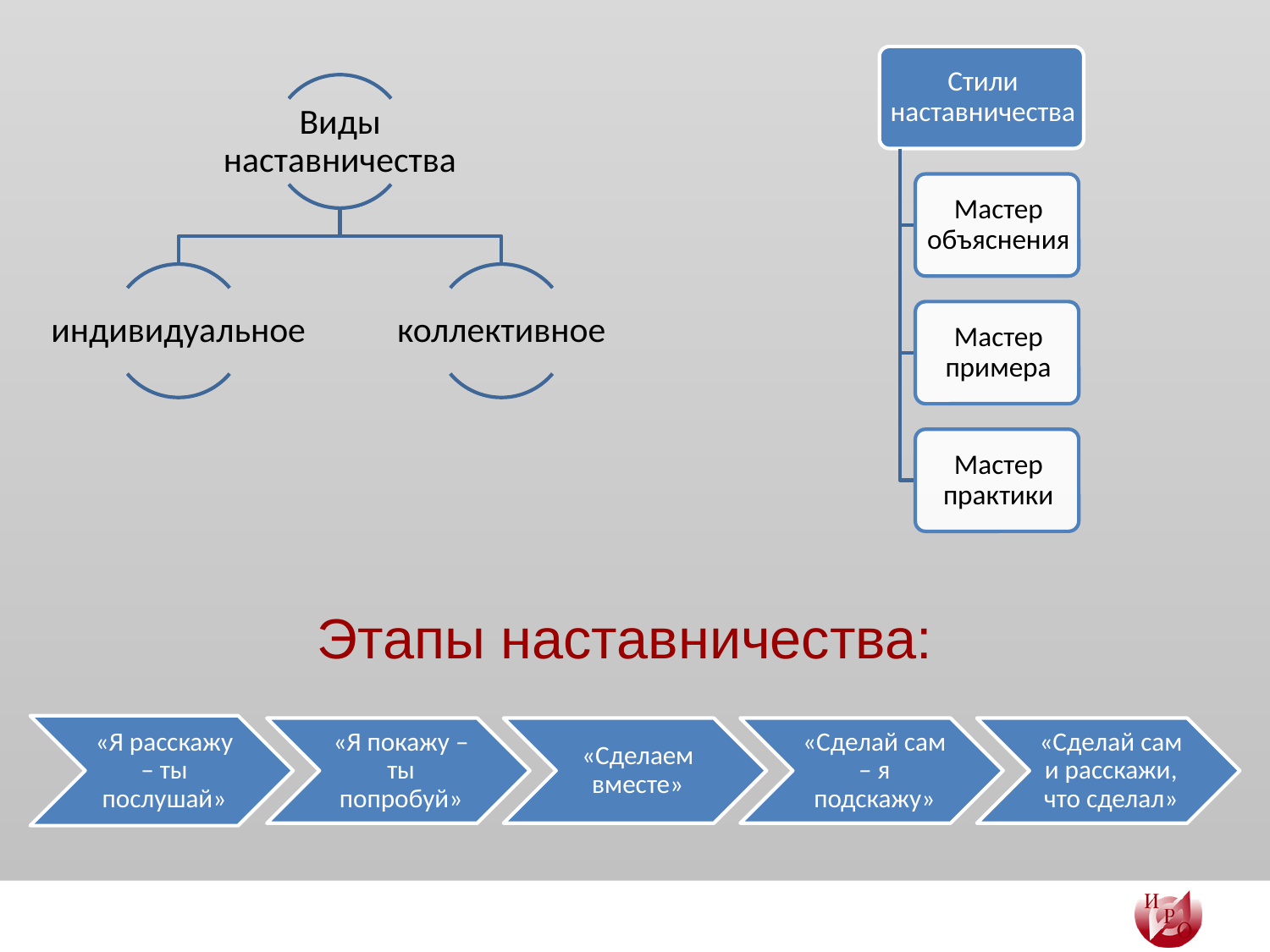

Стили наставничества
Мастер объяснения
Мастер примера
Мастер практики
Виды наставничества
индивидуальное
коллективное
Этапы наставничества:
«Я расскажу – ты послушай»
«Я покажу – ты попробуй»
«Сделаем вместе»
«Сделай сам – я подскажу»
«Сделай сам и расскажи, что сделал»